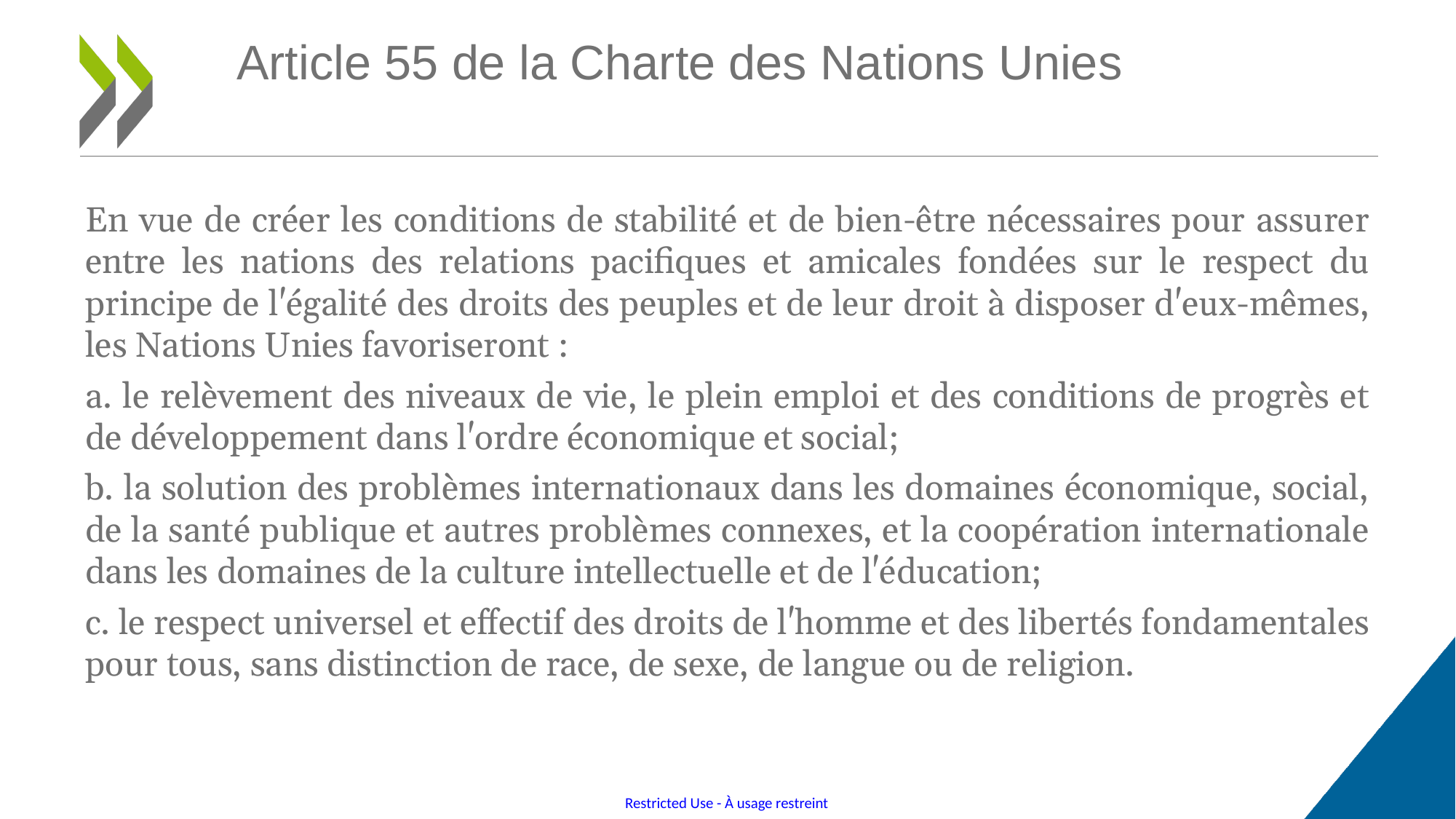

# Article 55 de la Charte des Nations Unies
En vue de créer les conditions de stabilité et de bien-être nécessaires pour assurer entre les nations des relations pacifiques et amicales fondées sur le respect du principe de l'égalité des droits des peuples et de leur droit à disposer d'eux-mêmes, les Nations Unies favoriseront :
a. le relèvement des niveaux de vie, le plein emploi et des conditions de progrès et de développement dans l'ordre économique et social;
b. la solution des problèmes internationaux dans les domaines économique, social, de la santé publique et autres problèmes connexes, et la coopération internationale dans les domaines de la culture intellectuelle et de l'éducation;
c. le respect universel et effectif des droits de l'homme et des libertés fondamentales pour tous, sans distinction de race, de sexe, de langue ou de religion.